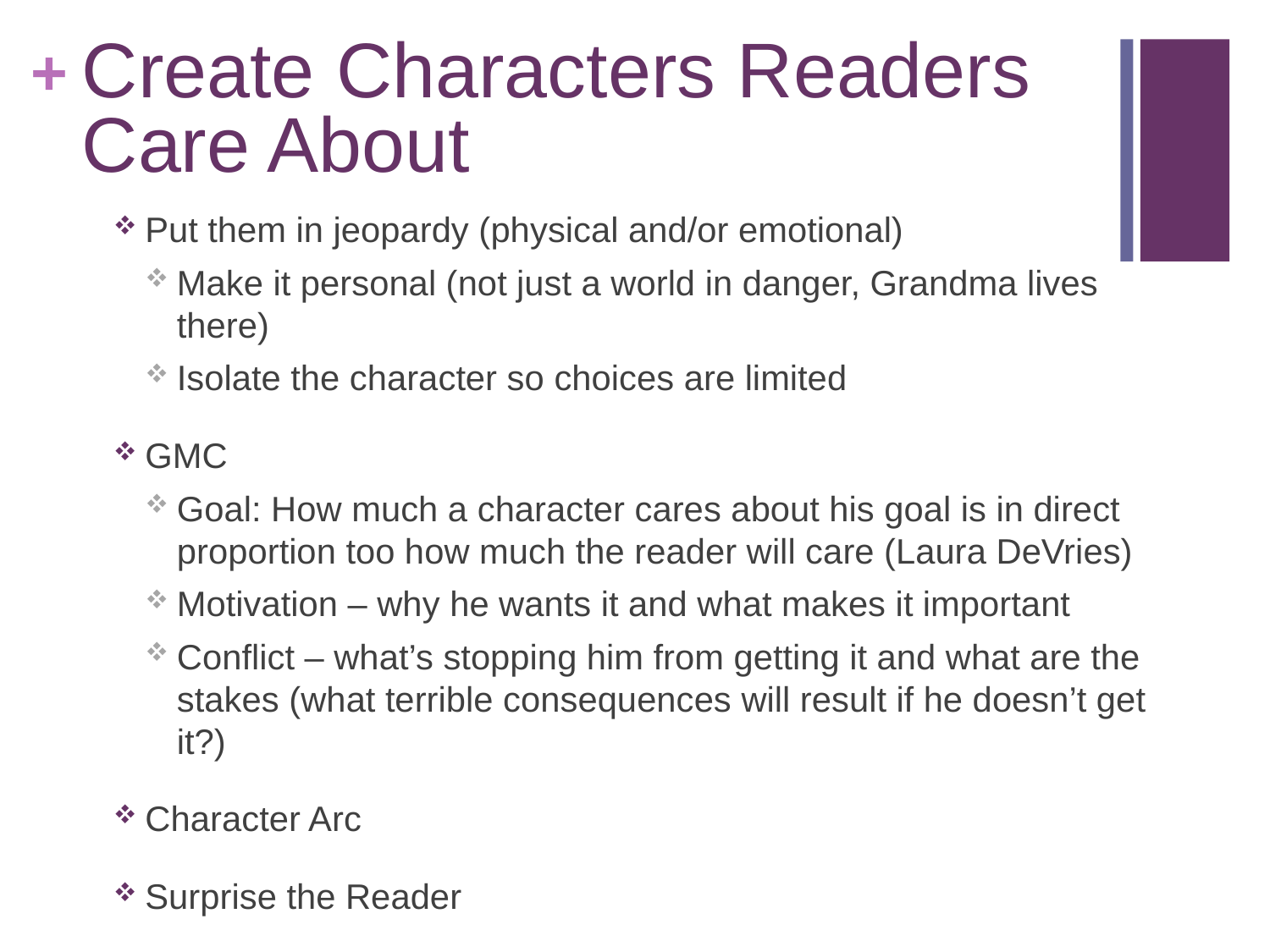

# Create Characters Readers Care About
Put them in jeopardy (physical and/or emotional)
Make it personal (not just a world in danger, Grandma lives there)
Isolate the character so choices are limited
GMC
Goal: How much a character cares about his goal is in direct proportion too how much the reader will care (Laura DeVries)
Motivation – why he wants it and what makes it important
Conflict – what’s stopping him from getting it and what are the stakes (what terrible consequences will result if he doesn’t get it?)
Character Arc
Surprise the Reader